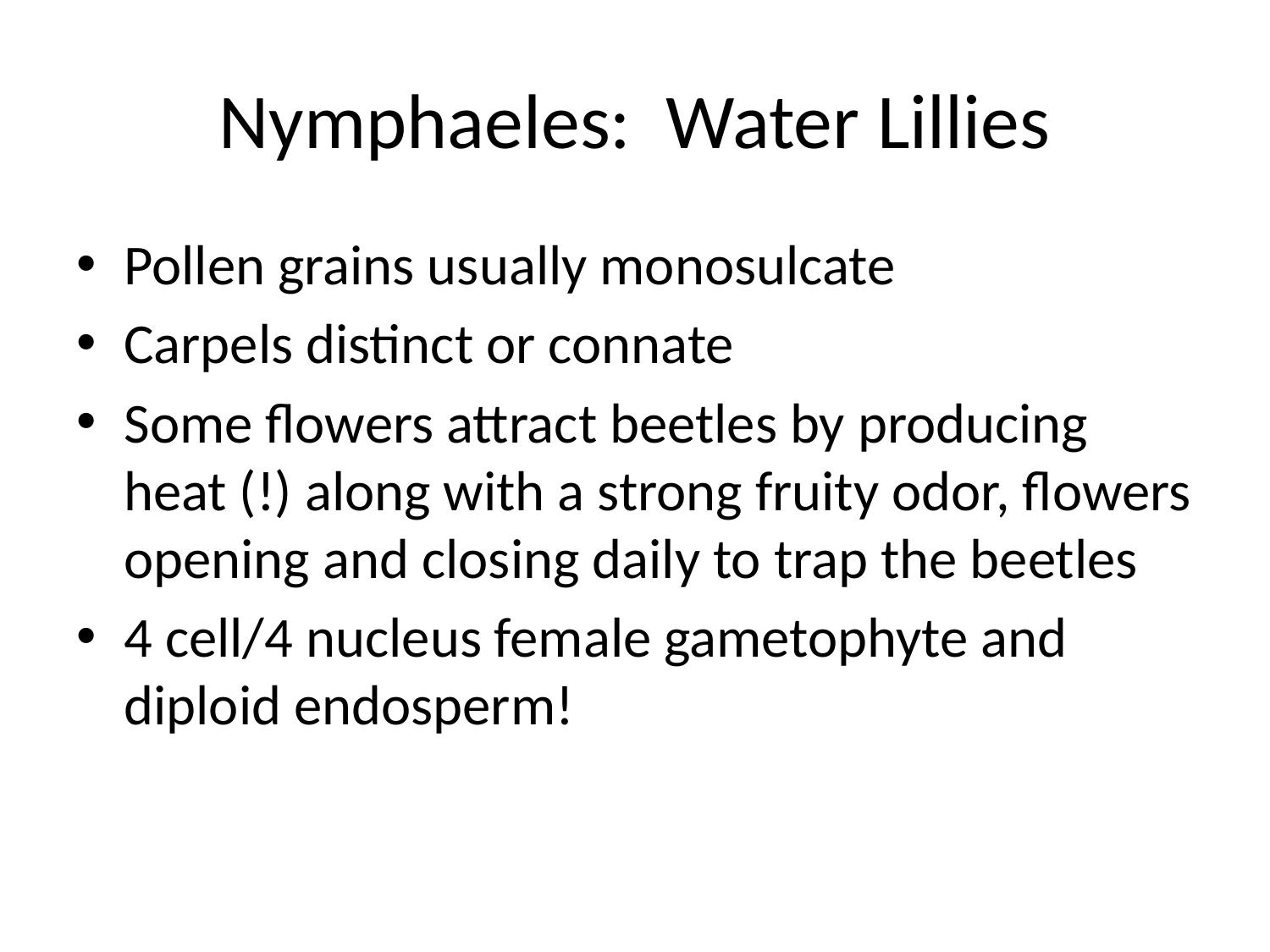

# Nymphaeles:  Water Lillies
Pollen grains usually monosulcate
Carpels distinct or connate
Some flowers attract beetles by producing heat (!) along with a strong fruity odor, flowers opening and closing daily to trap the beetles
4 cell/4 nucleus female gametophyte and diploid endosperm!